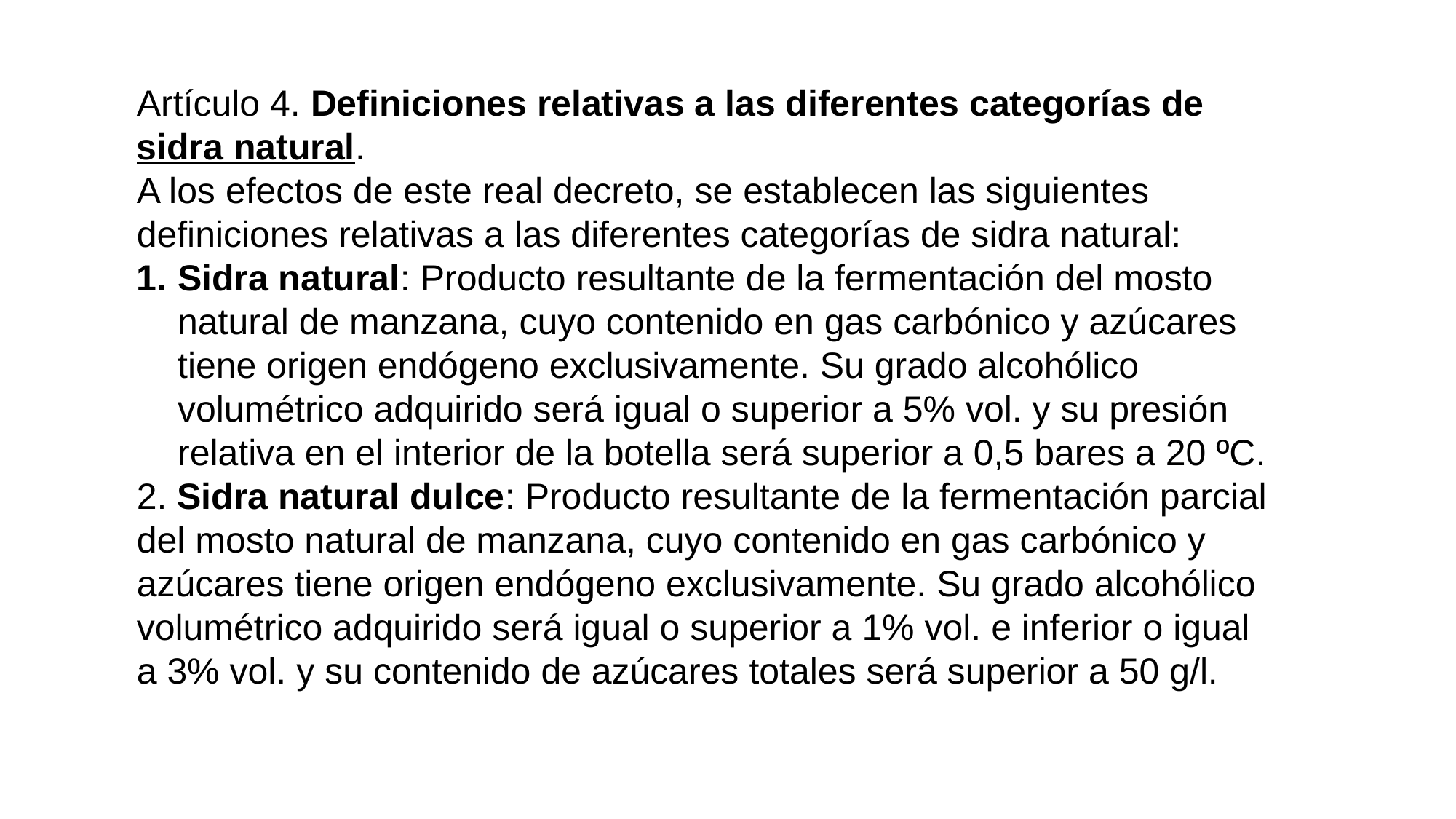

Artículo 4. Definiciones relativas a las diferentes categorías de sidra natural.
A los efectos de este real decreto, se establecen las siguientes definiciones relativas a las diferentes categorías de sidra natural:
Sidra natural: Producto resultante de la fermentación del mosto natural de manzana, cuyo contenido en gas carbónico y azúcares tiene origen endógeno exclusivamente. Su grado alcohólico volumétrico adquirido será igual o superior a 5% vol. y su presión relativa en el interior de la botella será superior a 0,5 bares a 20 ºC.
2. Sidra natural dulce: Producto resultante de la fermentación parcial del mosto natural de manzana, cuyo contenido en gas carbónico y azúcares tiene origen endógeno exclusivamente. Su grado alcohólico volumétrico adquirido será igual o superior a 1% vol. e inferior o igual a 3% vol. y su contenido de azúcares totales será superior a 50 g/l.